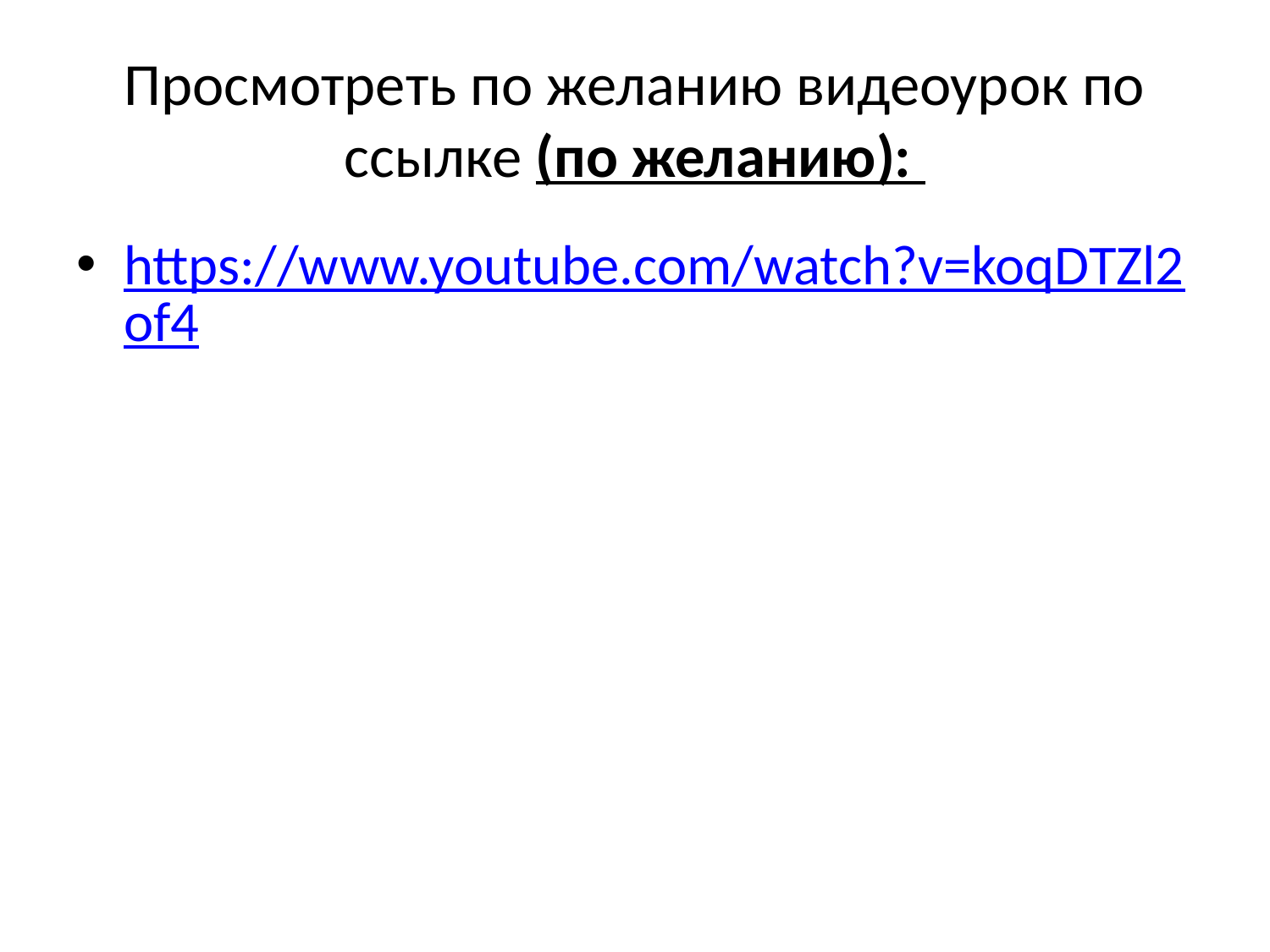

# Просмотреть по желанию видеоурок по ссылке (по желанию):
https://www.youtube.com/watch?v=koqDTZl2of4